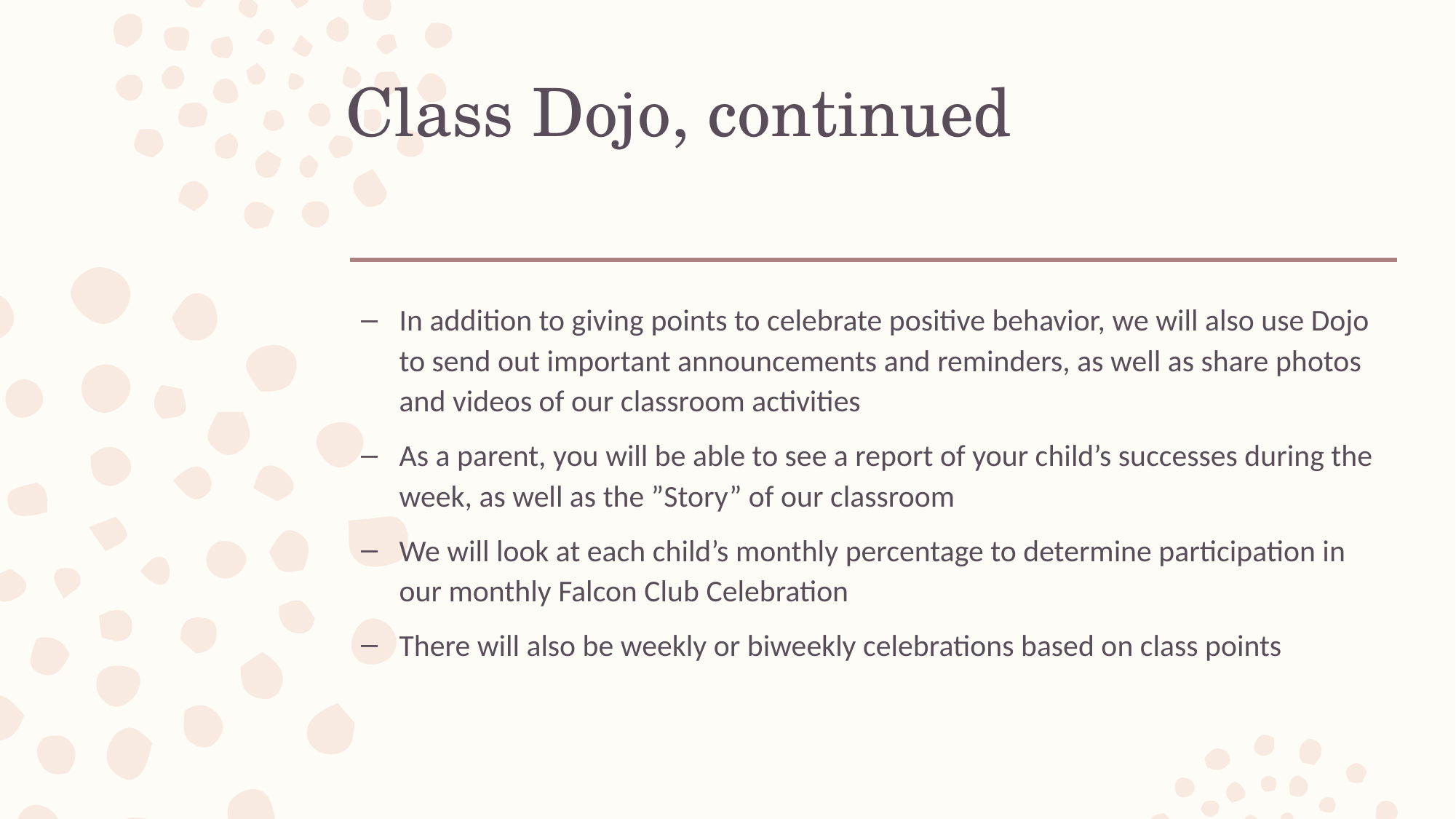

# Class Dojo, continued
In addition to giving points to celebrate positive behavior, we will also use Dojo to send out important announcements and reminders, as well as share photos and videos of our classroom activities
As a parent, you will be able to see a report of your child’s successes during the week, as well as the ”Story” of our classroom
We will look at each child’s monthly percentage to determine participation in our monthly Falcon Club Celebration
There will also be weekly or biweekly celebrations based on class points